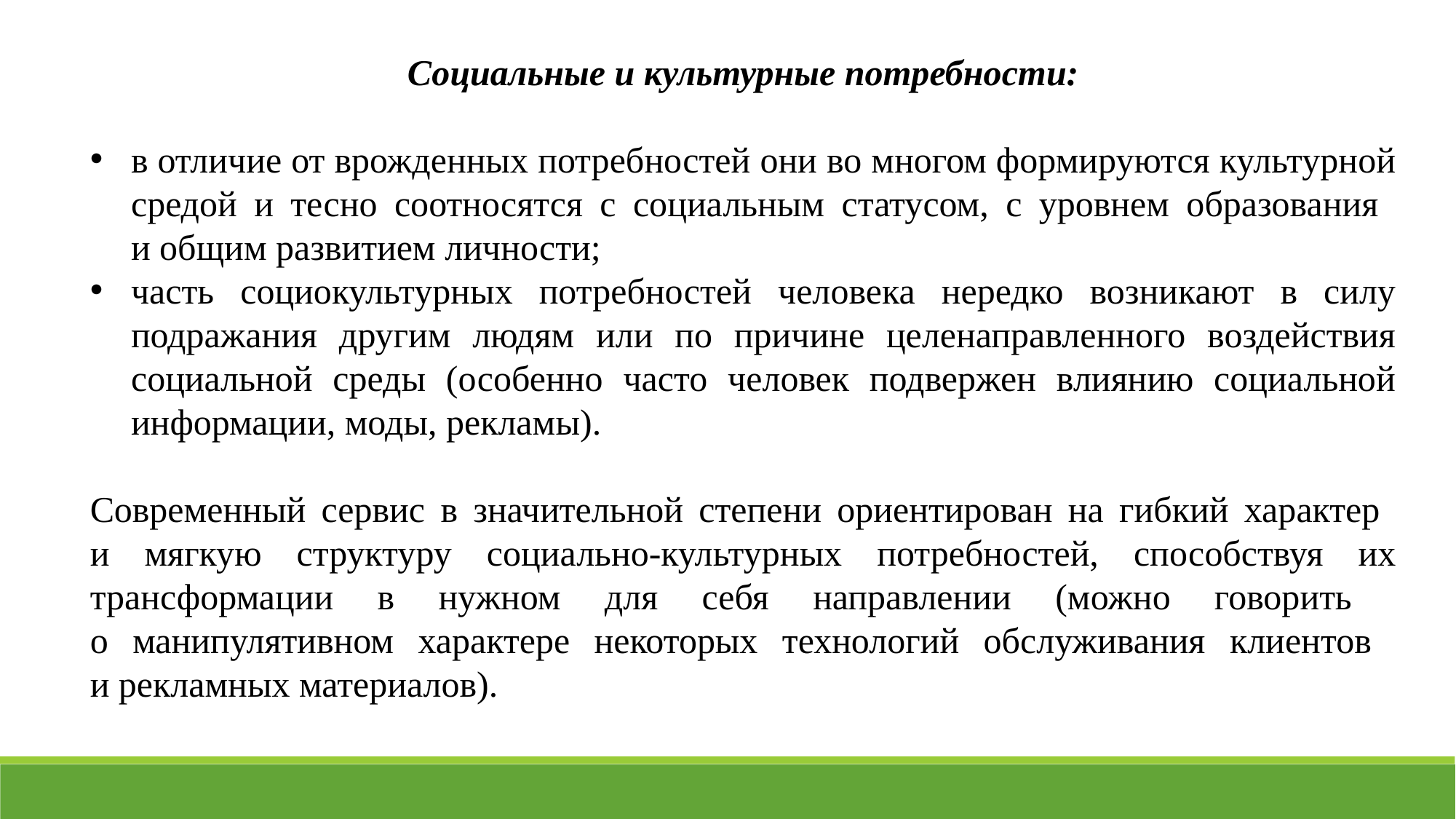

Социальные и культурные потребности:

в отличие от врожденных потребностей они во многом формируются культурной средой и тесно соотносятся с социальным статусом, с уровнем образования
и общим развитием личности;
часть социокультурных потребностей человека нередко возникают в силу подражания другим людям или по причине целенаправленного воздействия социальной среды (особенно часто человек подвержен влиянию социальной информации, моды, рекламы).

Современный сервис в значительной степени ориентирован на гибкий характер
и мягкую структуру социально-культурных потребностей, способствуя их трансформации в нужном для себя направлении (можно говорить
о манипулятивном характере некоторых технологий обслуживания клиентов
и рекламных материалов).